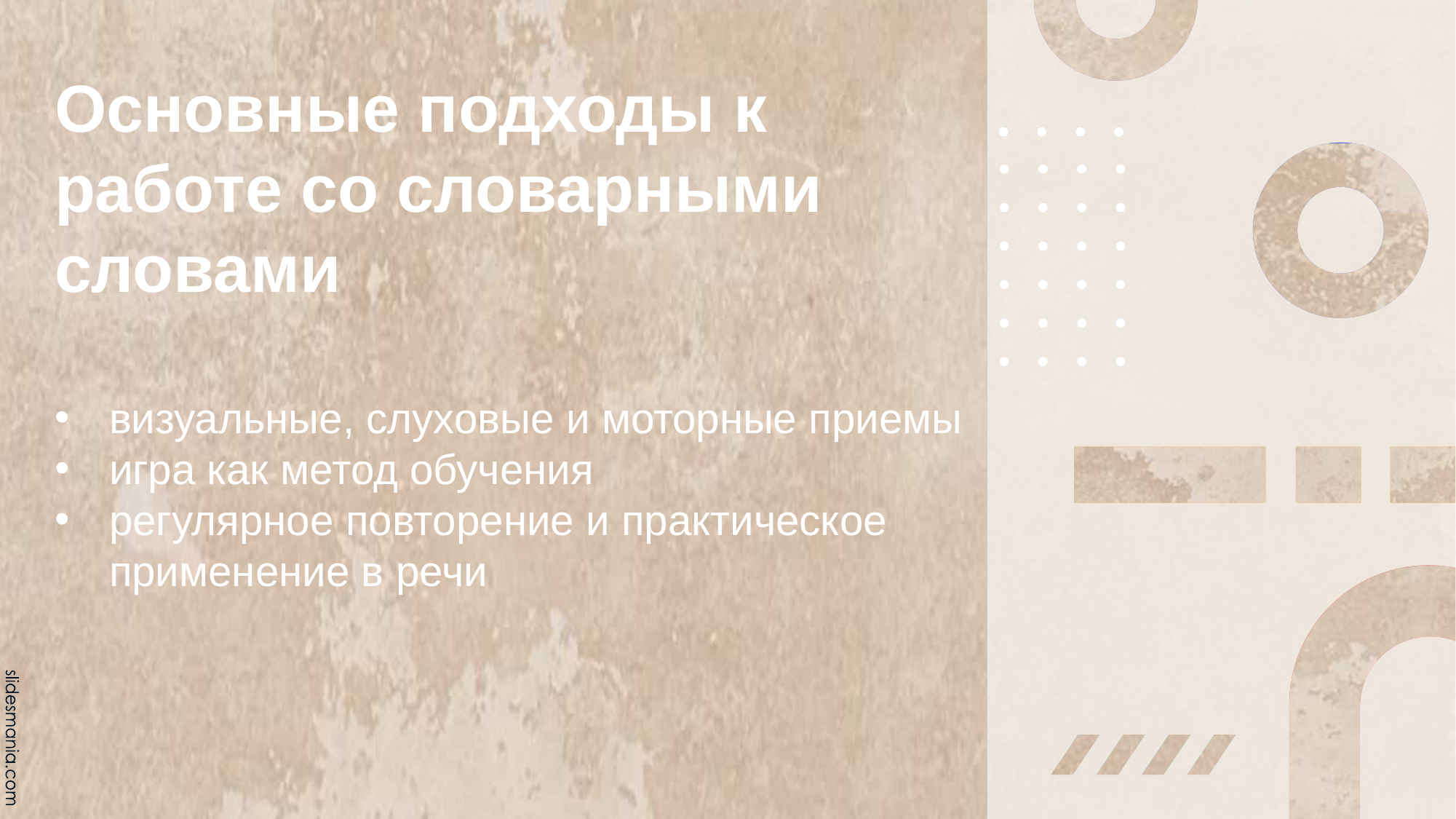

Основные подходы к работе со словарными словами
#
визуальные, слуховые и моторные приемы
игра как метод обучения
регулярное повторение и практическое применение в речи